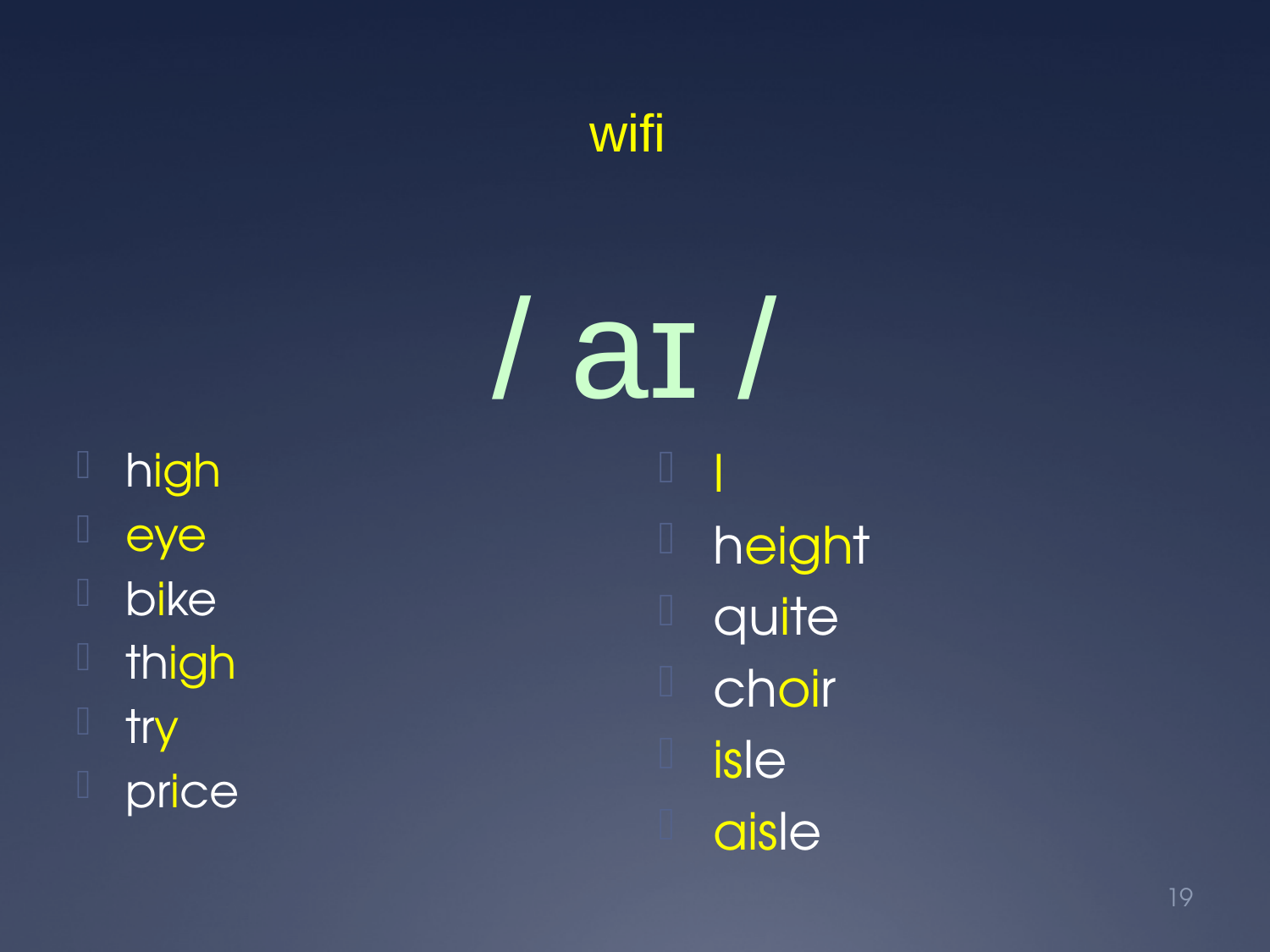

# wifi
/ aɪ /
I
height
quite
choir
isle
aisle

high
eye
bike
thigh
try
price

19